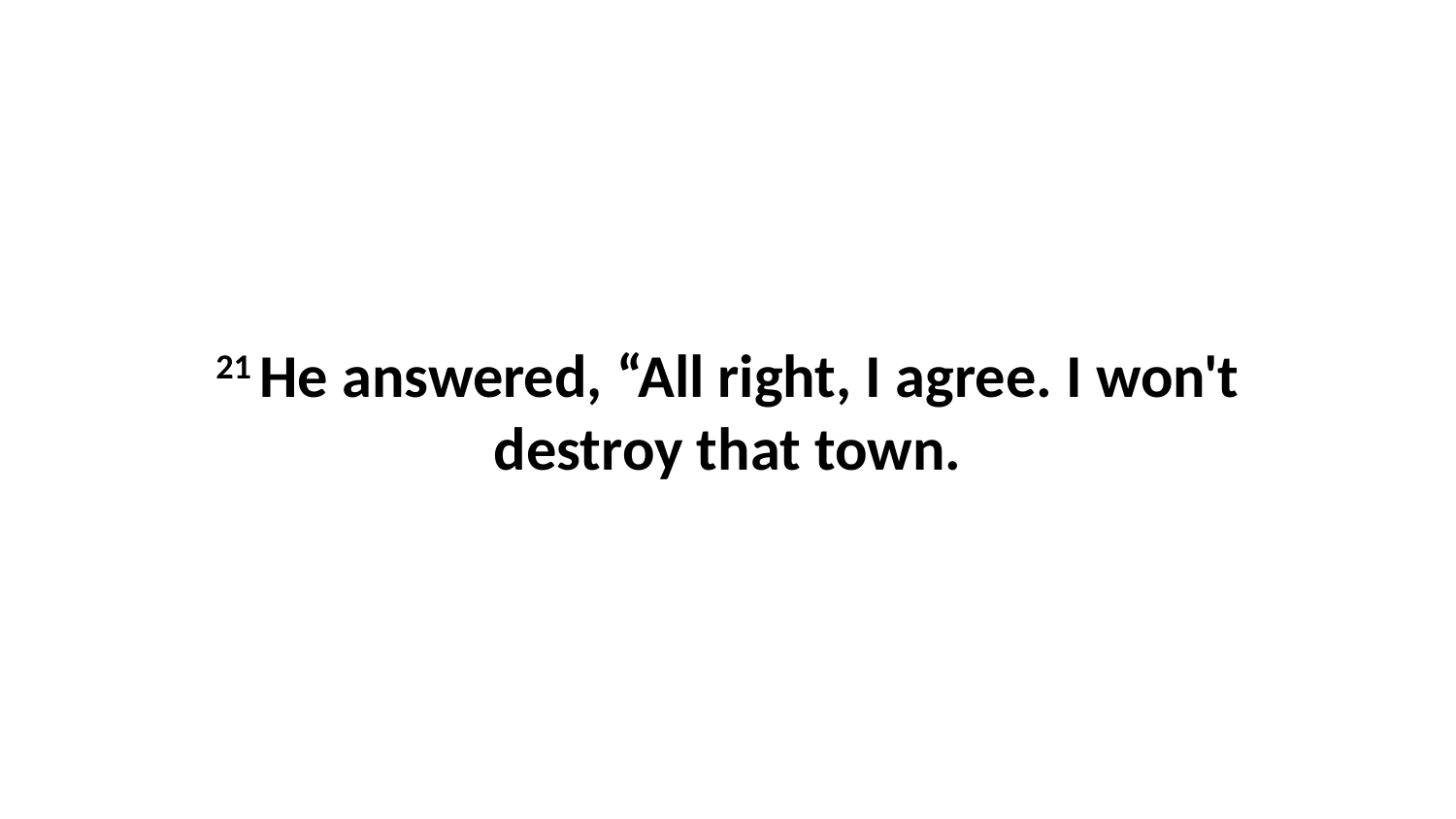

21 He answered, “All right, I agree. I won't destroy that town.